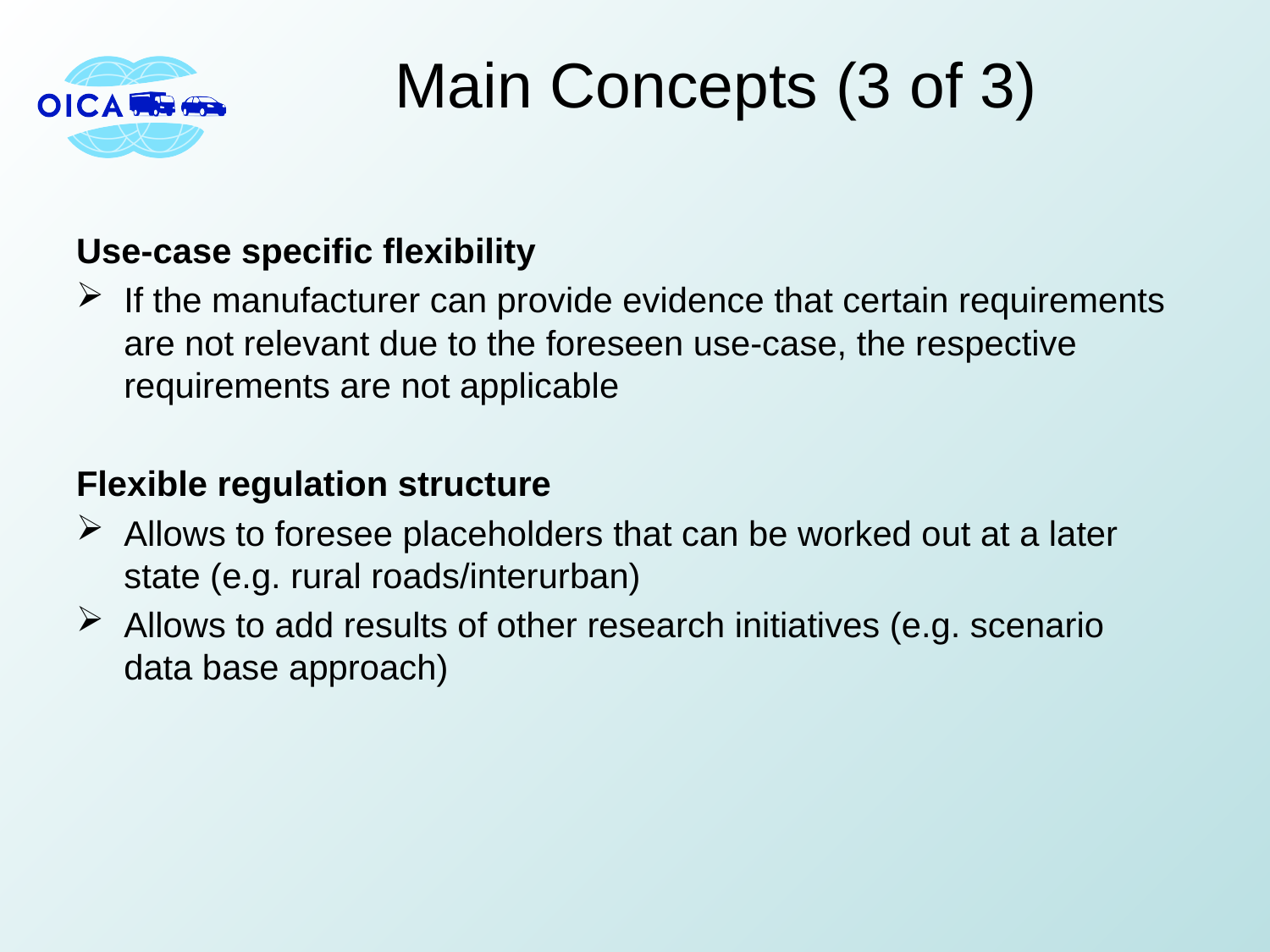

# Main Concepts (3 of 3)
Use-case specific flexibility
If the manufacturer can provide evidence that certain requirements are not relevant due to the foreseen use-case, the respective requirements are not applicable

Flexible regulation structure
Allows to foresee placeholders that can be worked out at a later state (e.g. rural roads/interurban)
Allows to add results of other research initiatives (e.g. scenario data base approach)